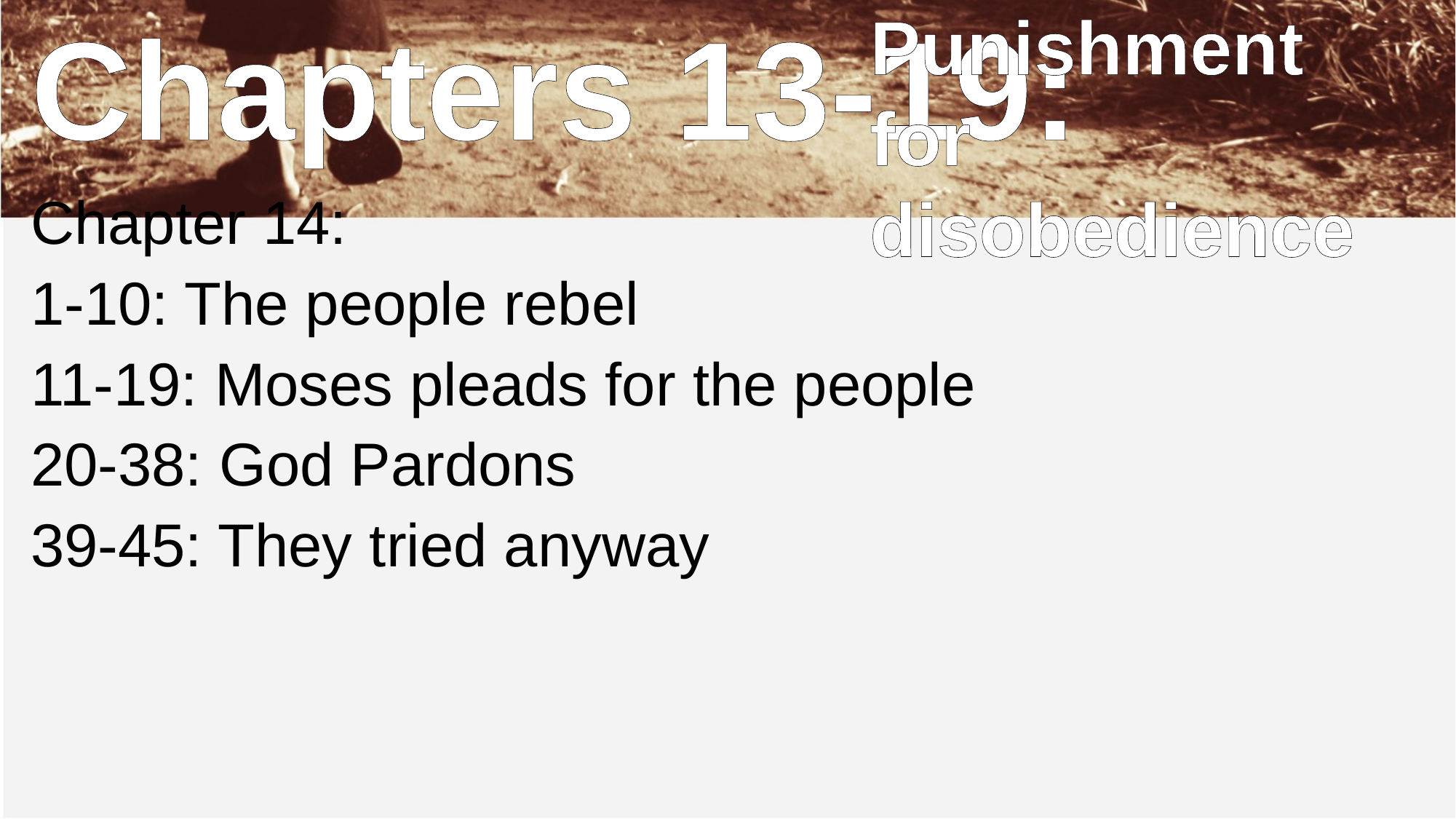

Punishment for
disobedience
# Chapters 13-19:
Chapter 14:
1-10: The people rebel
11-19: Moses pleads for the people
20-38: God Pardons
39-45: They tried anyway